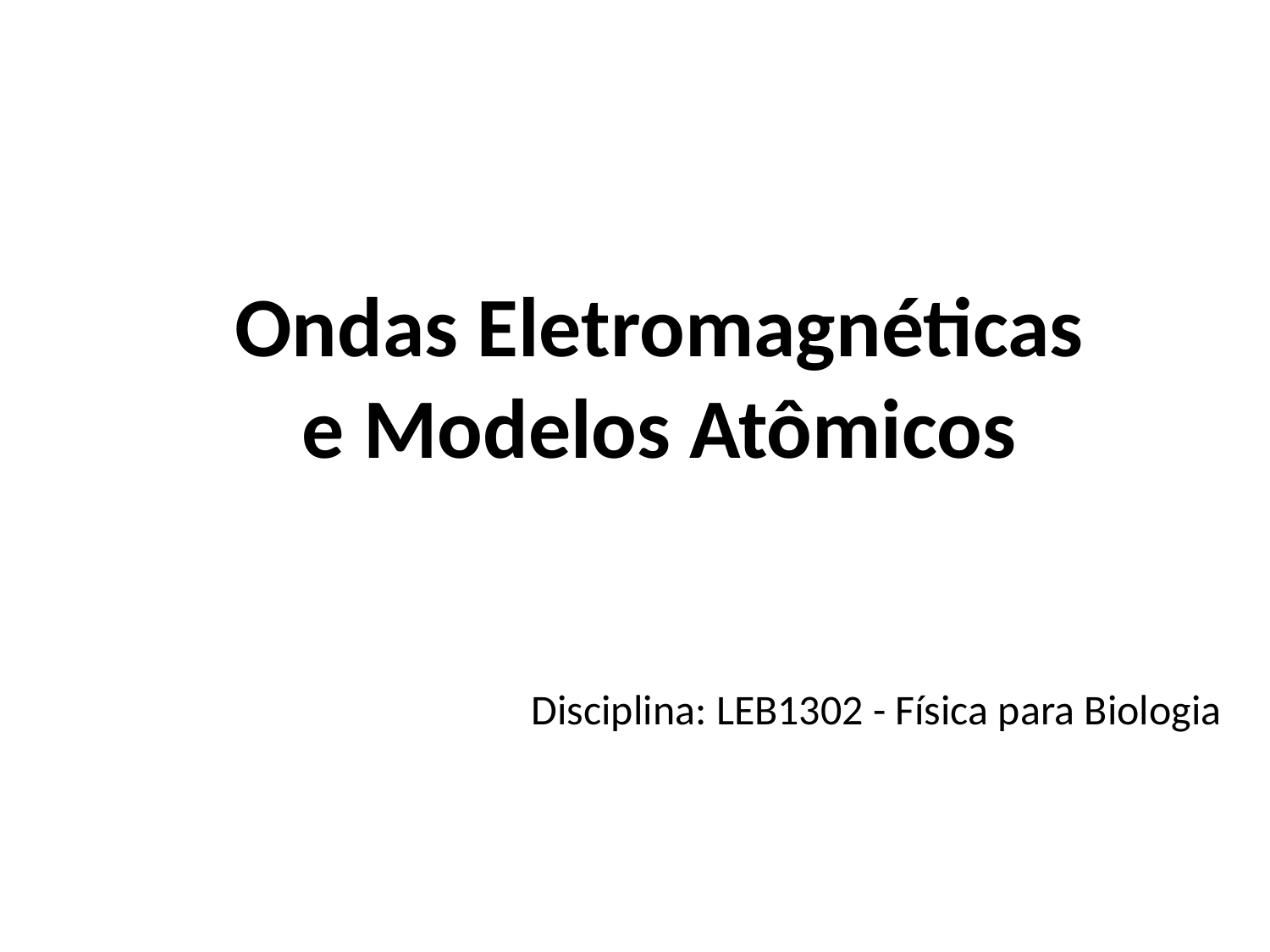

Ondas Eletromagnéticas e Modelos Atômicos
# Disciplina: LEB1302 - Física para Biologia